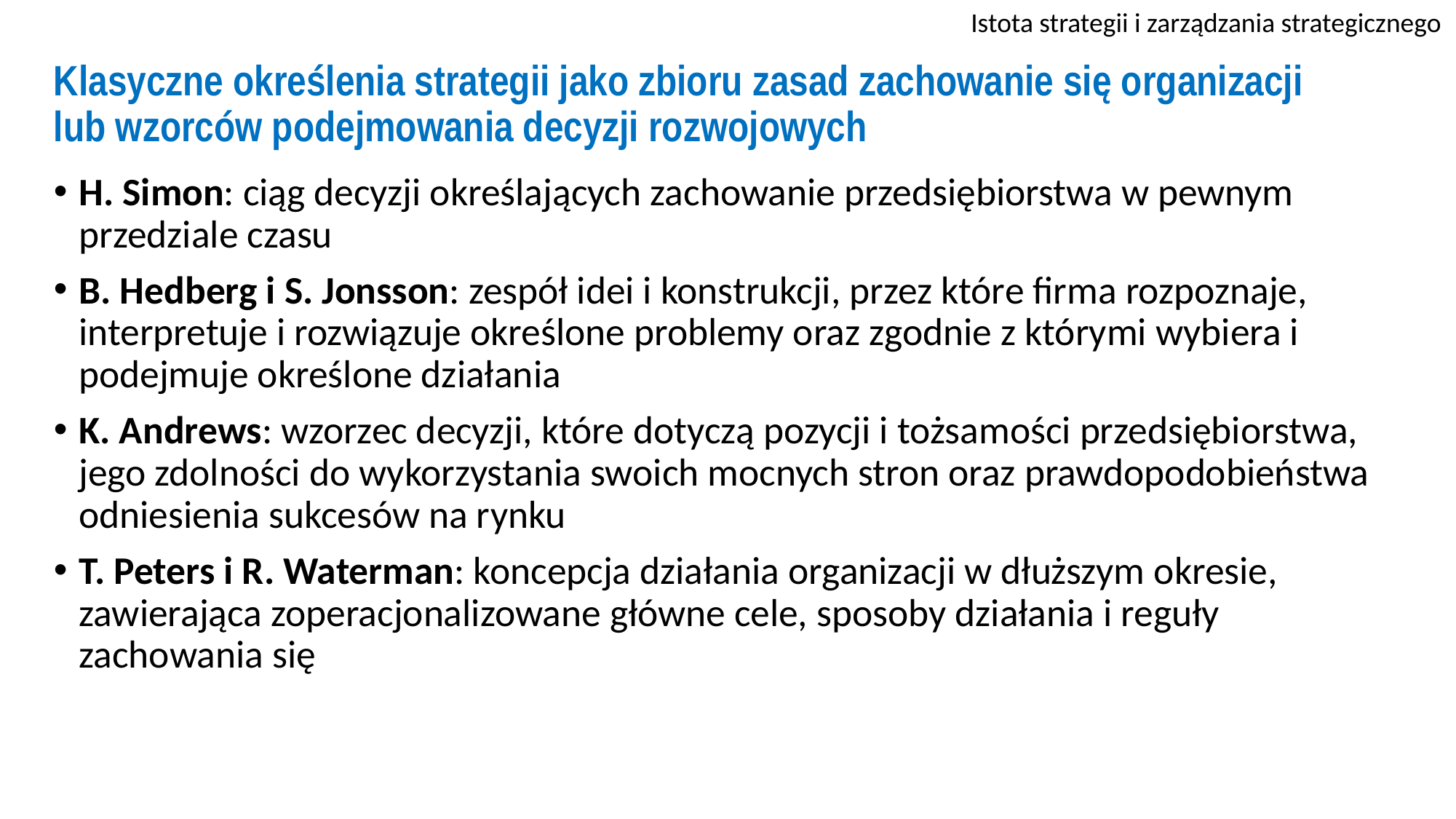

Istota strategii i zarządzania strategicznego
# Klasyczne określenia strategii jako zbioru zasad zachowanie się organizacji lub wzorców podejmowania decyzji rozwojowych
H. Simon: ciąg decyzji określających zachowanie przedsiębiorstwa w pewnym przedziale czasu
B. Hedberg i S. Jonsson: zespół idei i konstrukcji, przez które firma rozpoznaje, interpretuje i rozwiązuje określone problemy oraz zgodnie z którymi wybiera i podejmuje określone działania
K. Andrews: wzorzec decyzji, które dotyczą pozycji i tożsamości przedsiębiorstwa, jego zdolności do wykorzystania swoich mocnych stron oraz prawdopodobieństwa odniesienia sukcesów na rynku
T. Peters i R. Waterman: koncepcja działania organizacji w dłuższym okresie, zawierająca zoperacjonalizowane główne cele, sposoby działania i reguły zachowania się